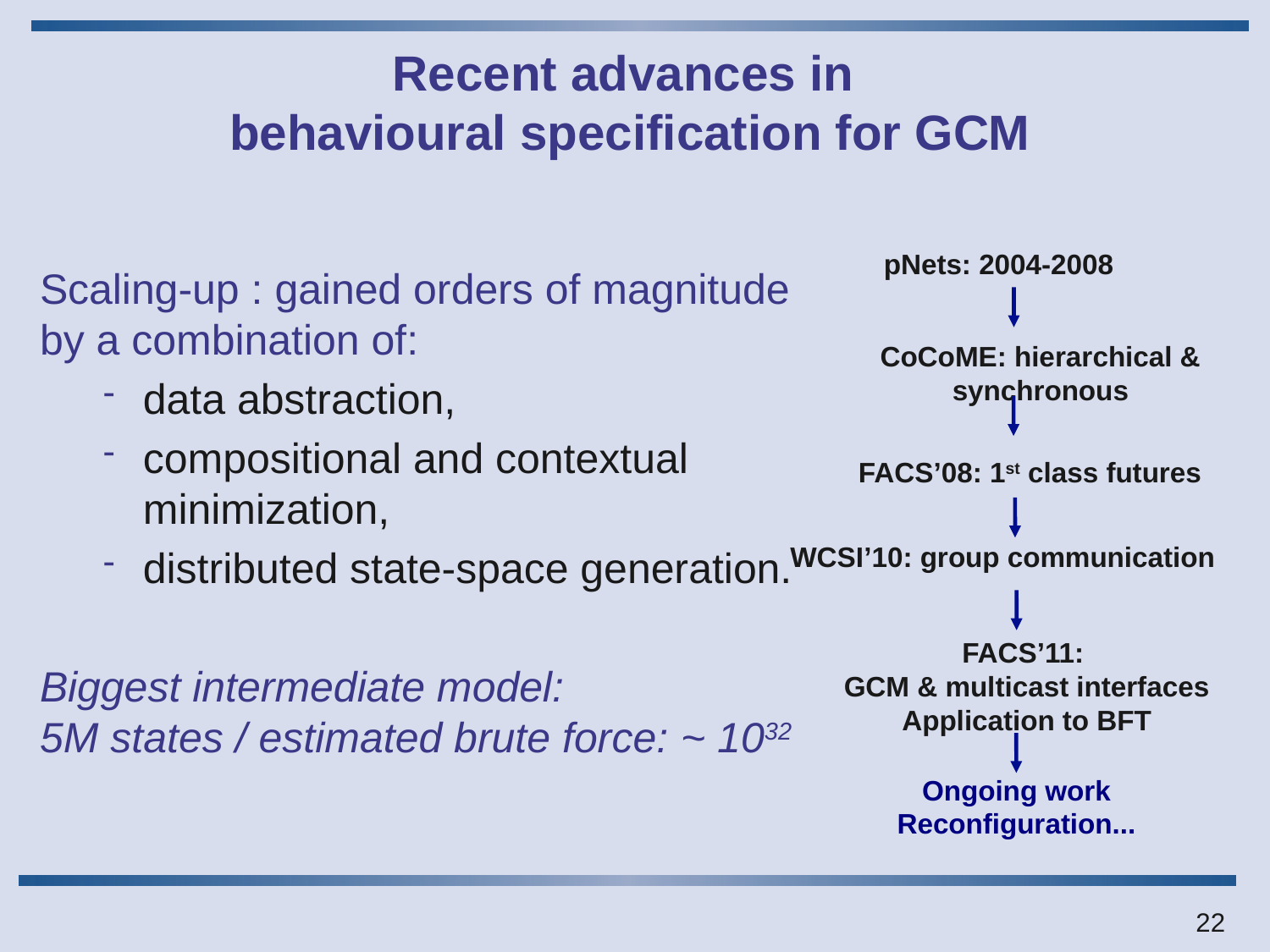

# Recent advances in behavioural specification for GCM
pNets: 2004-2008
Scaling-up : gained orders of magnitude by a combination of:
data abstraction,
compositional and contextual minimization,
distributed state-space generation.

Biggest intermediate model:
5M states / estimated brute force: ~ 1032

CoCoME: hierarchical & synchronous

FACS’08: 1st class futures

WCSI’10: group communication

FACS’11:
GCM & multicast interfaces
Application to BFT

Ongoing work
Reconfiguration...
22